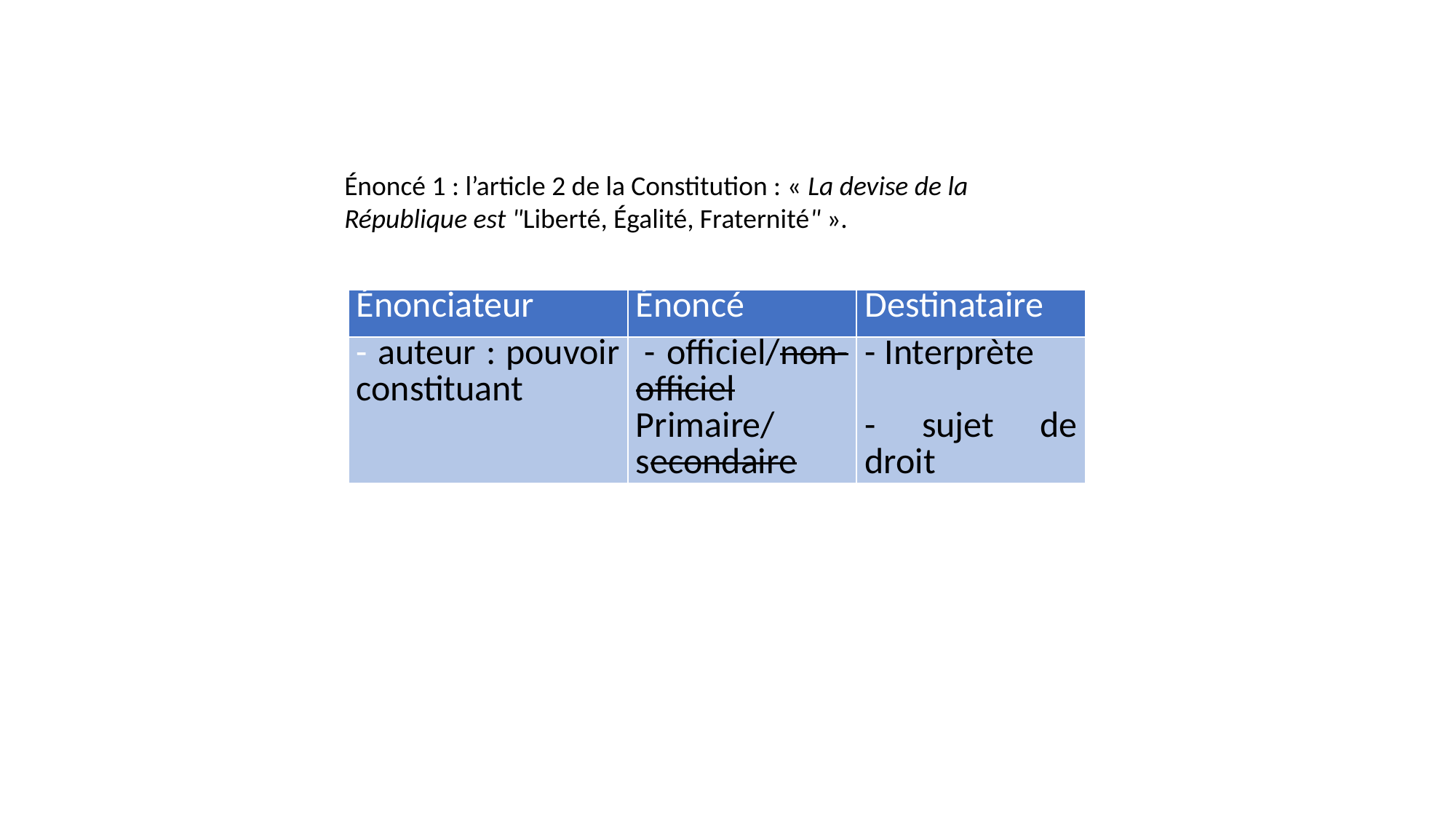

Énoncé 1 : l’article 2 de la Constitution : « La devise de la République est "Liberté, Égalité, Fraternité" ».
| Énonciateur | Énoncé | Destinataire |
| --- | --- | --- |
| - auteur : pouvoir constituant | - officiel/non-officiel Primaire/secondaire | - Interprète - sujet de droit |